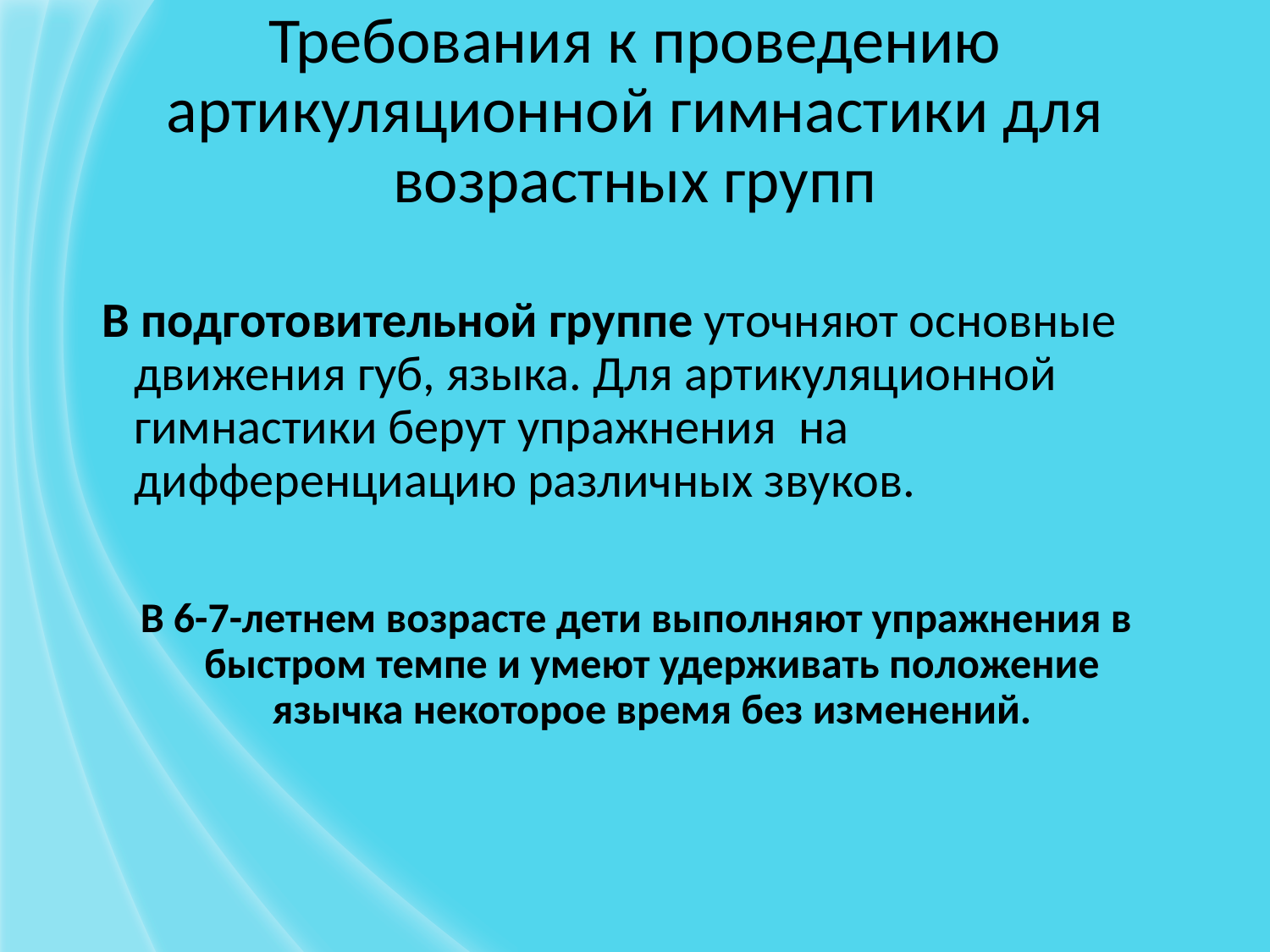

# Требования к проведению артикуляционной гимнастики для возрастных групп
В подготовительной группе уточняют основные движения губ, языка. Для артикуляционной гимнастики берут упражнения  на дифференциацию различных звуков.

В 6-7-летнем возрасте дети выполняют упражнения в быстром темпе и умеют удерживать положение язычка некоторое время без изменений.